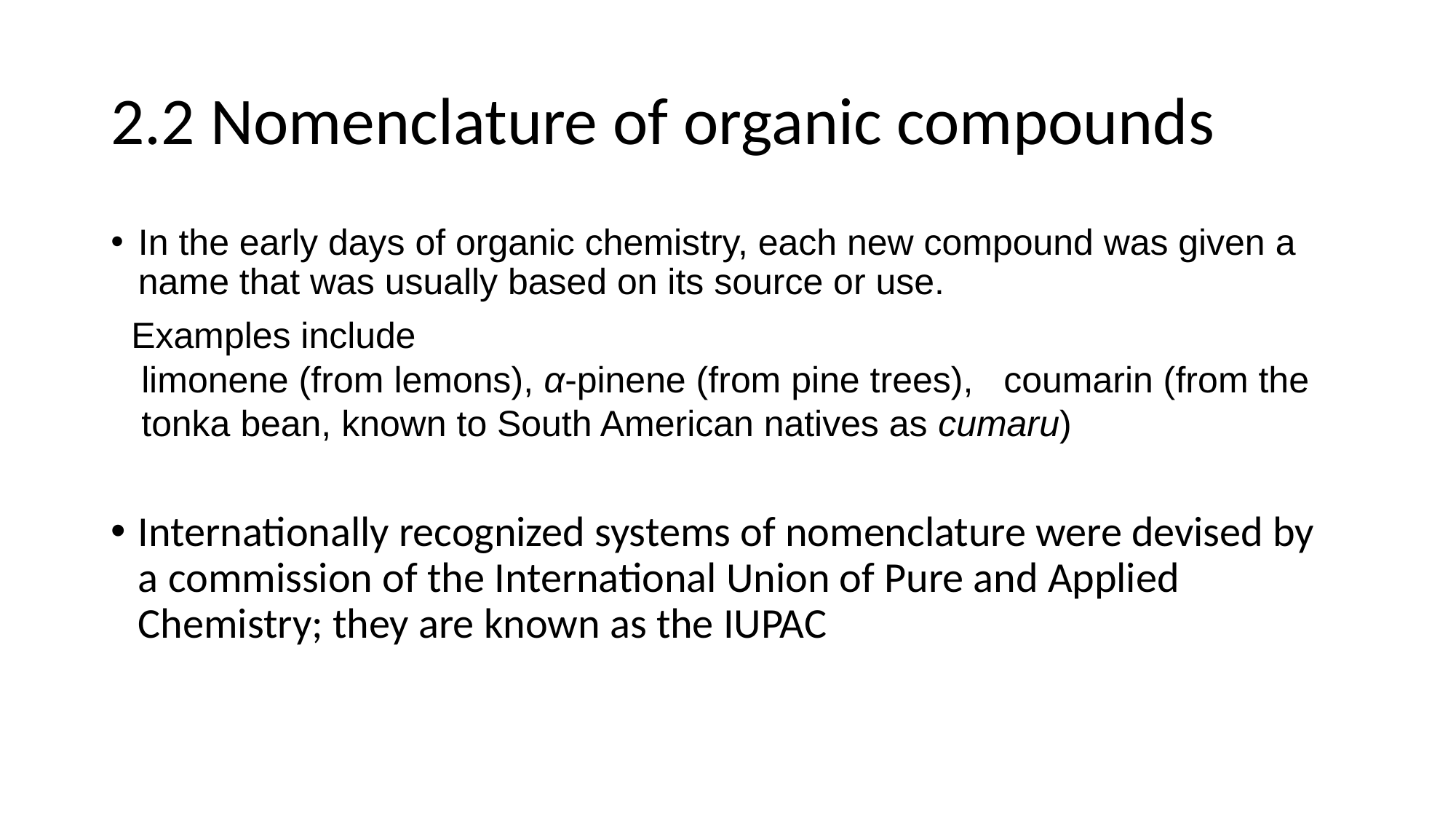

# 2.2 Nomenclature of organic compounds
In the early days of organic chemistry, each new compound was given a name that was usually based on its source or use.
  Examples include
   limonene (from lemons), α-pinene (from pine trees),   coumarin (from the
   tonka bean, known to South American natives as cumaru)

Internationally recognized systems of nomenclature were devised by a commission of the International Union of Pure and Applied Chemistry; they are known as the IUPAC